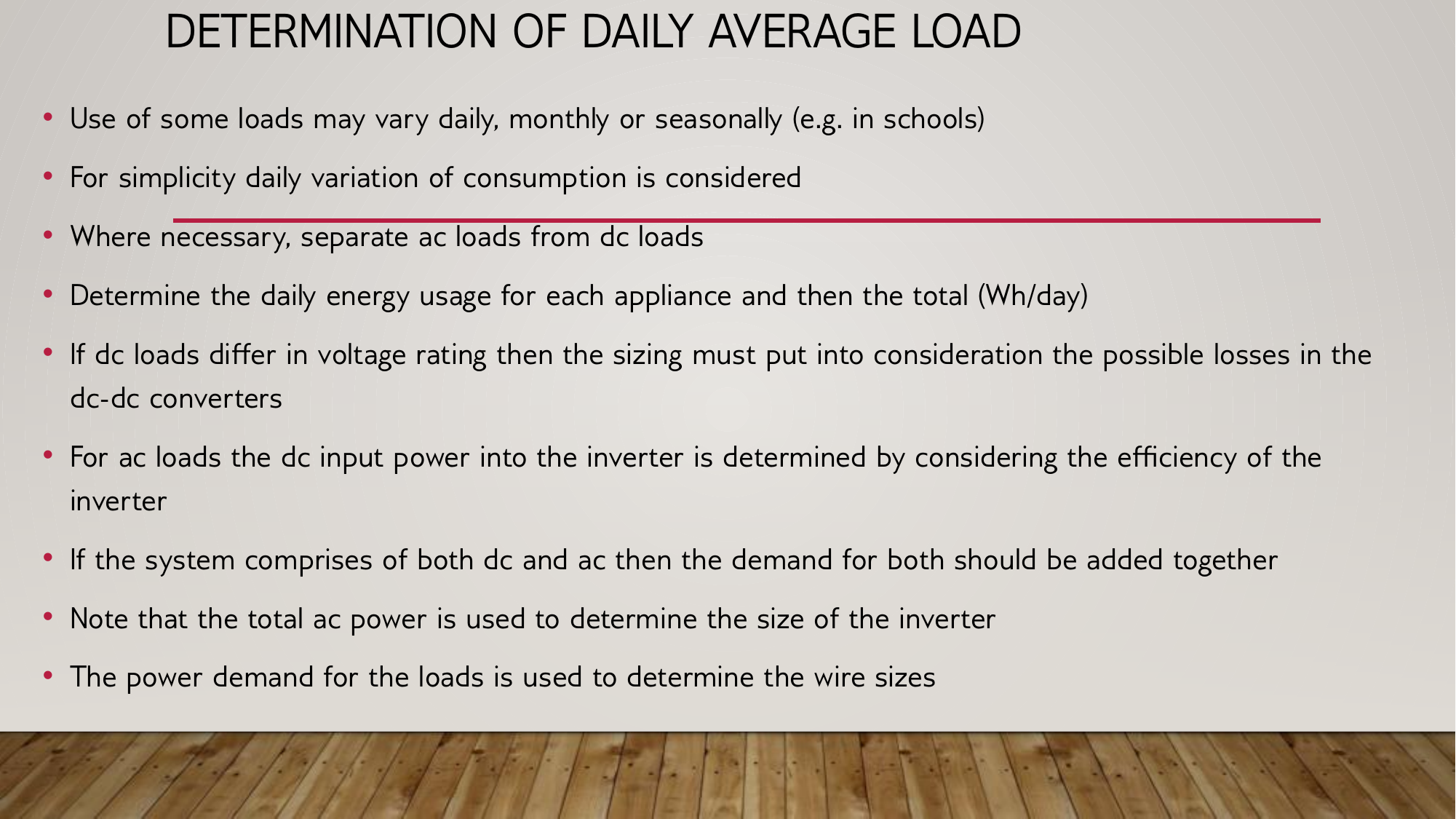

# Determination of daily average Load
Use of some loads may vary daily, monthly or seasonally (e.g. in schools)
For simplicity daily variation of consumption is considered
Where necessary, separate ac loads from dc loads
Determine the daily energy usage for each appliance and then the total (Wh/day)
If dc loads differ in voltage rating then the sizing must put into consideration the possible losses in the dc-dc converters
For ac loads the dc input power into the inverter is determined by considering the efficiency of the inverter
If the system comprises of both dc and ac then the demand for both should be added together
Note that the total ac power is used to determine the size of the inverter
The power demand for the loads is used to determine the wire sizes